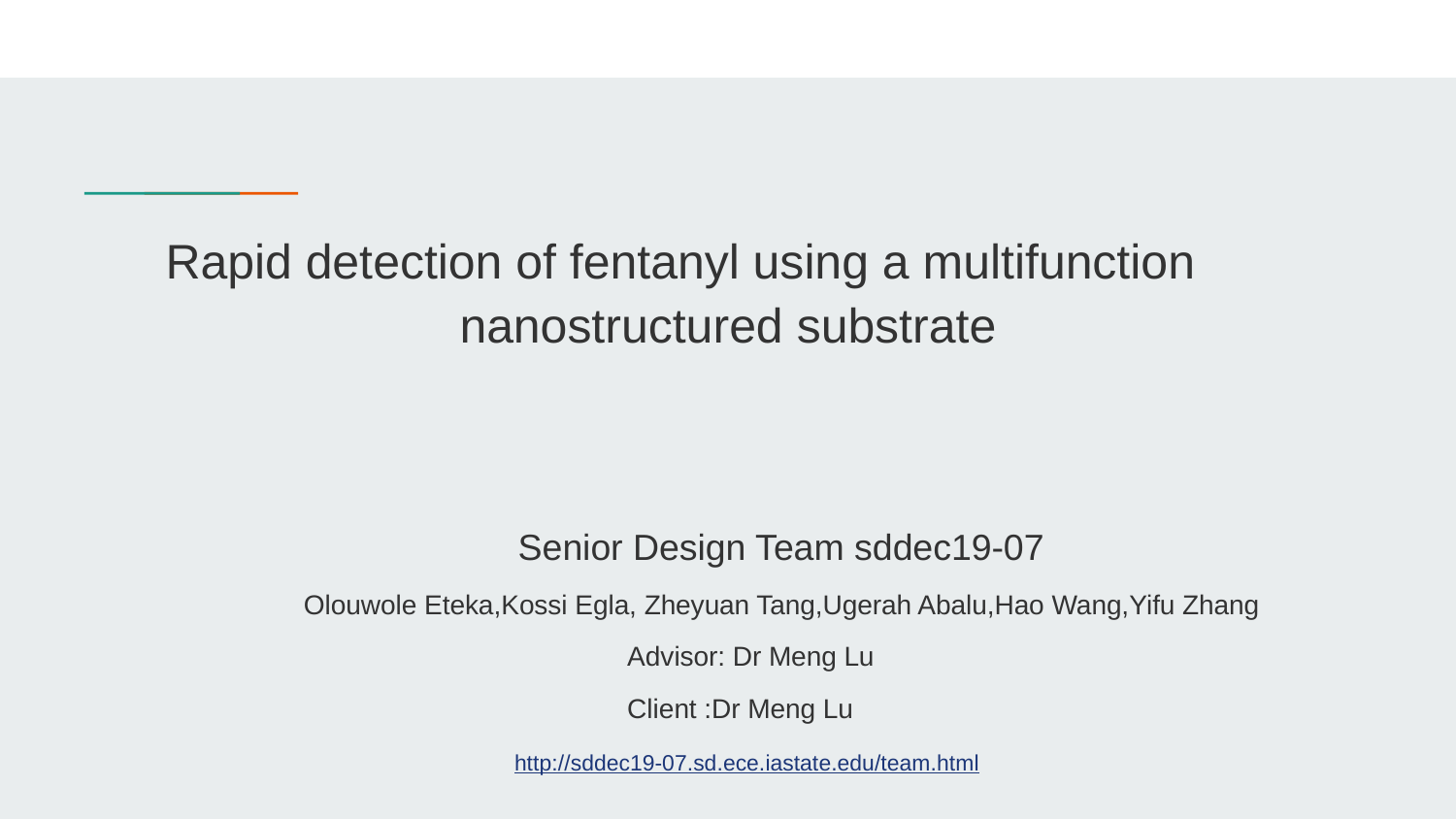

# Rapid detection of fentanyl using a multifunction        nanostructured substrate

                                      Senior Design Team sddec19-07
                       Olouwole Eteka,Kossi Egla, Zheyuan Tang,Ugerah Abalu,Hao Wang,Yifu Zhang
                                                                  Advisor: Dr Meng Lu
                                                                  Client :Dr Meng Lu
                                                   http://sddec19-07.sd.ece.iastate.edu/team.html